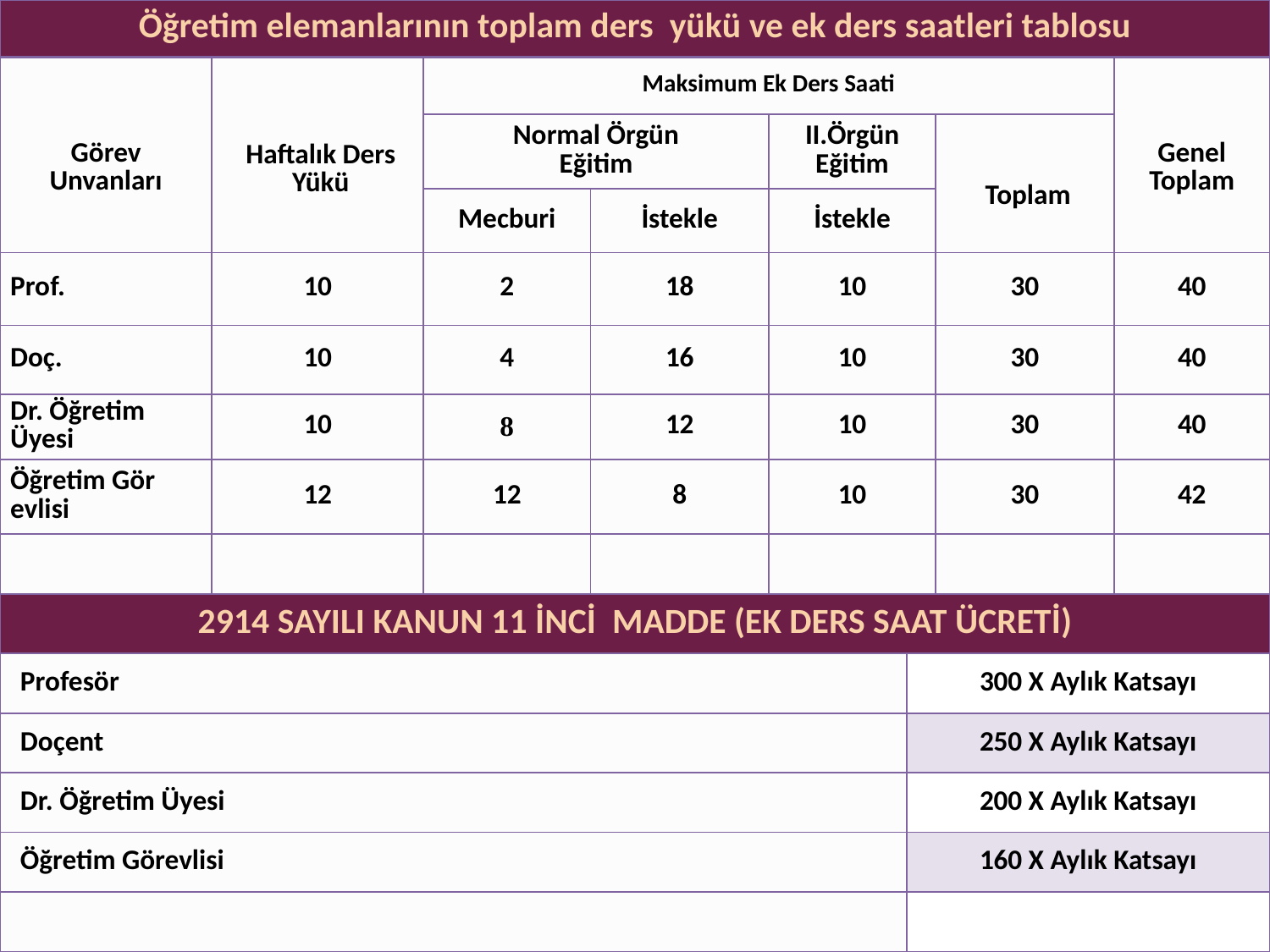

| Öğretim elemanlarının toplam ders yükü ve ek ders saatleri tablosu |  |  |  |  |  |  |  |
| --- | --- | --- | --- | --- | --- | --- | --- |
| Görev Unvanları | Haftalık Ders Yükü | Maksimum Ek Ders Saati |  |  |  |  | Genel Toplam |
|  |  | Normal Örgün Eğitim |  | II.Örgün Eğitim |  | Toplam |  |
|  |  | Mecburi | İstekle | İstekle |  |  |  |
| Prof. | 10 | 2 | 18 | 10 |  | 30 | 40 |
| Doç. | 10 | 4 | 16 | 10 |  | 30 | 40 |
| Dr. Öğretim Üyesi | 10 | 8 | 12 | 10 |  | 30 | 40 |
| Öğretim Gör evlisi | 12 | 12 | 8 | 10 |  | 30 | 42 |
|  |  |  |  |  |  |  |  |
| 2914 SAYILI KANUN 11 İNCİ MADDE (EK DERS SAAT ÜCRETİ) |  |  |  |  |  |  |  |
| Profesör |  |  |  |  | 300 X Aylık Katsayı |  |  |
| Doçent |  |  |  |  | 250 X Aylık Katsayı |  |  |
| Dr. Öğretim Üyesi |  |  |  |  | 200 X Aylık Katsayı |  |  |
| Öğretim Görevlisi |  |  |  |  | 160 X Aylık Katsayı |  |  |
|  |  |  |  |  |  |  |  |